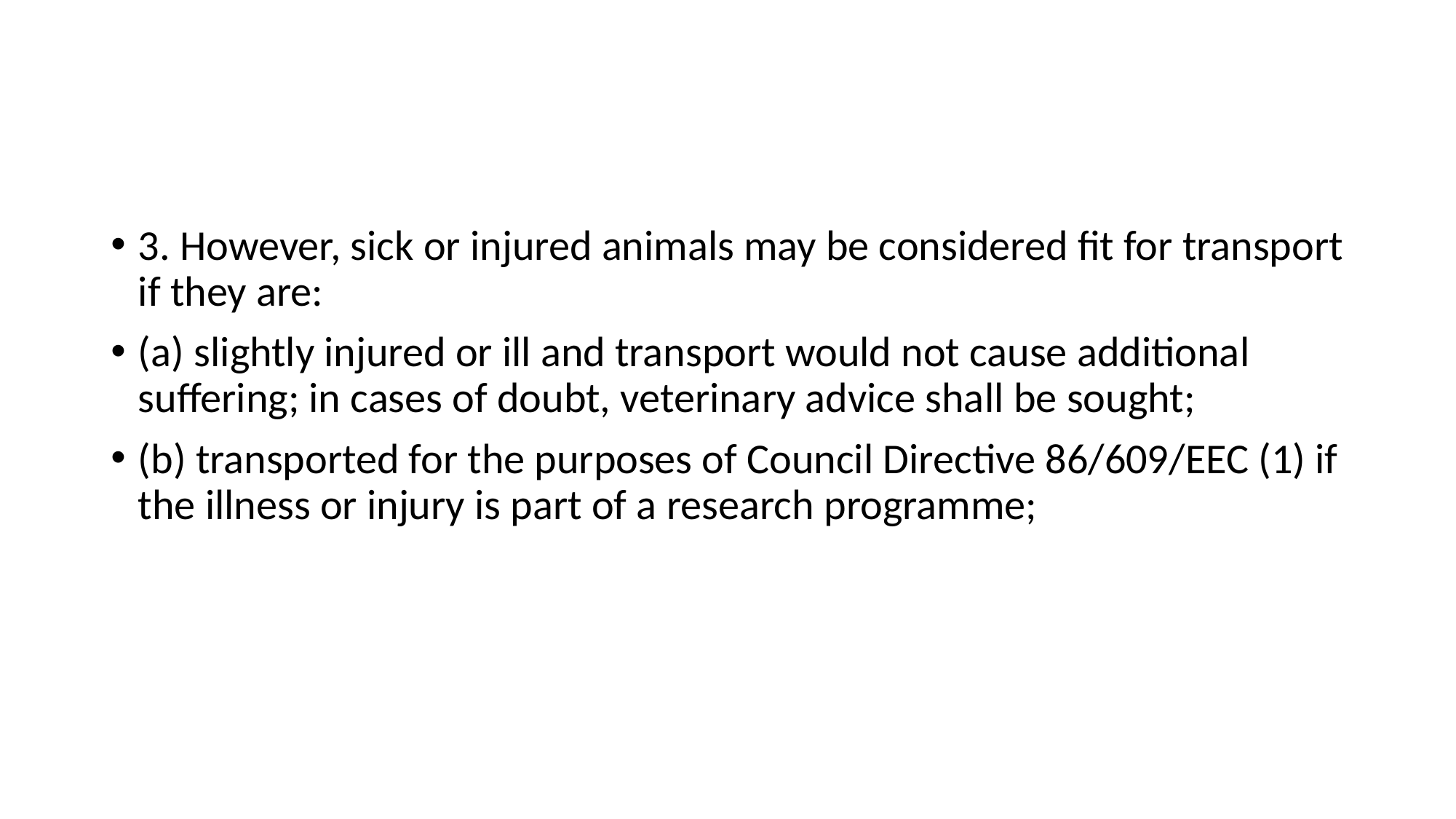

#
3. However, sick or injured animals may be considered fit for transport if they are:
(a) slightly injured or ill and transport would not cause additional suffering; in cases of doubt, veterinary advice shall be sought;
(b) transported for the purposes of Council Directive 86/609/EEC (1) if the illness or injury is part of a research programme;